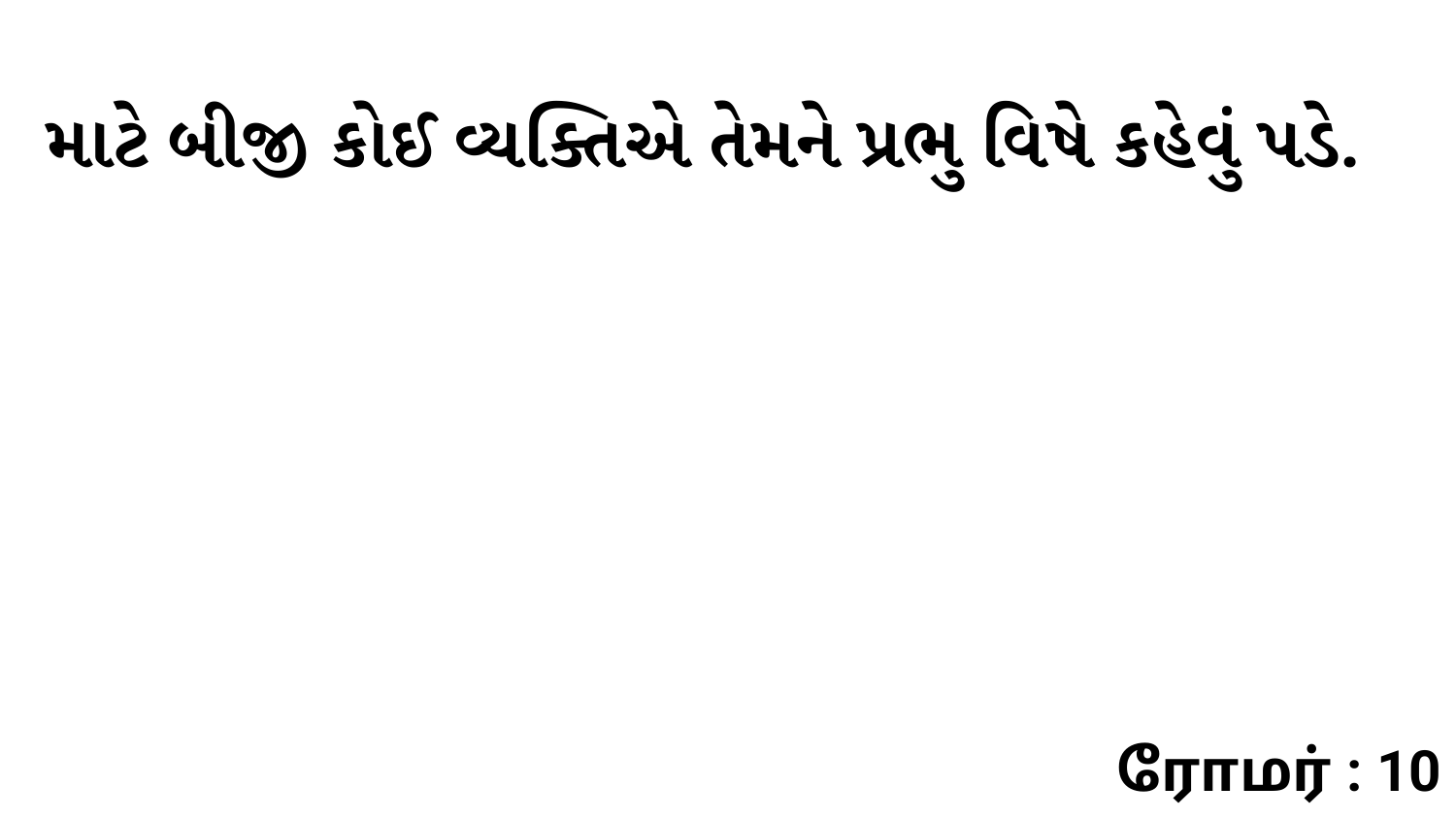

માટે બીજી કોઈ વ્યક્તિએ તેમને પ્રભુ વિષે કહેવું પડે.
ரோமர் : 10